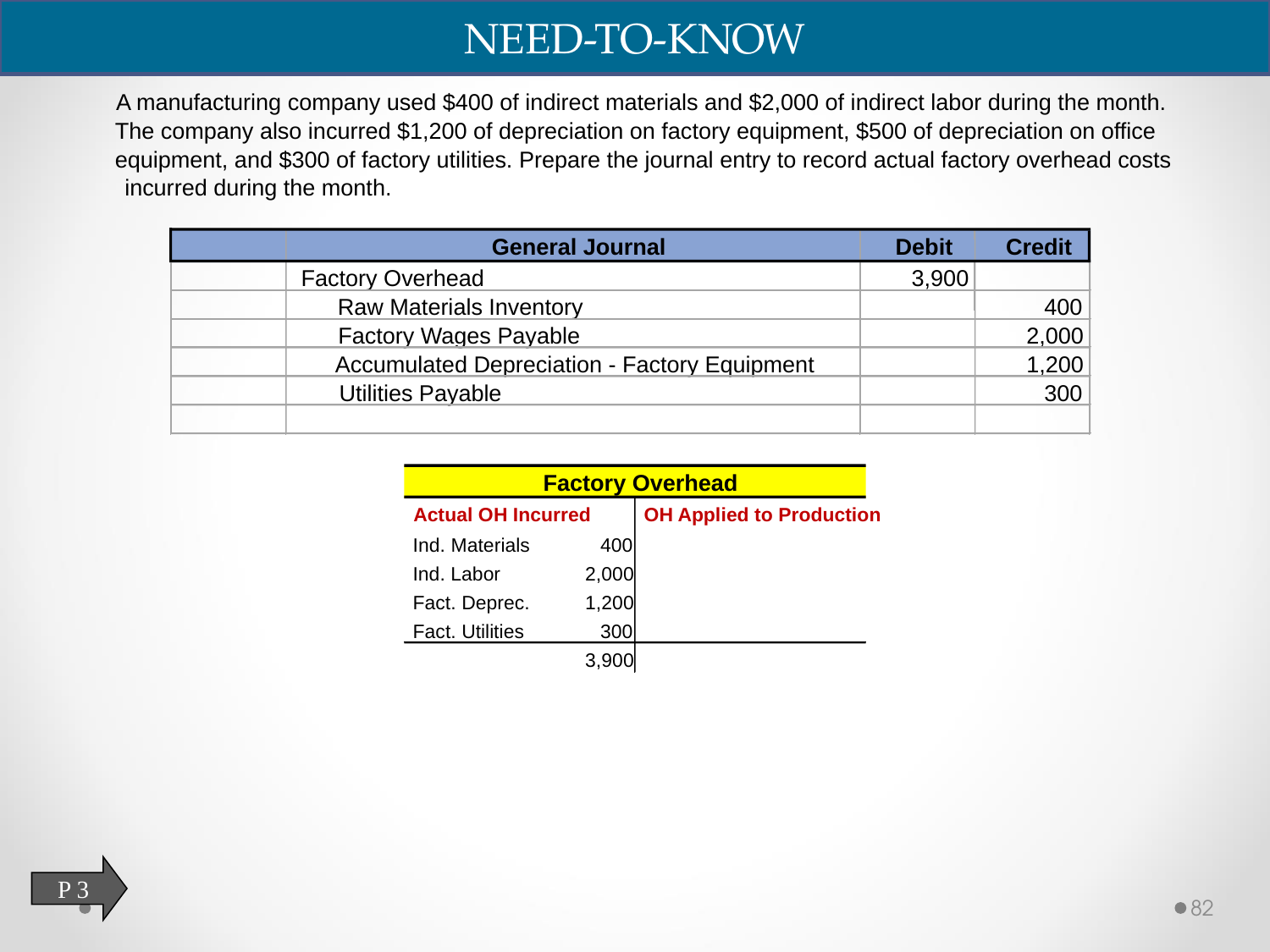

NEED-TO-KNOW
A manufacturing company used $400 of indirect materials and $2,000 of indirect labor during the month.
The company also incurred $1,200 of depreciation on factory equipment, $500 of depreciation on office
equipment, and $300 of factory utilities. Prepare the journal entry to record actual factory overhead costs
incurred during the month.

General Journal
Debit
Credit

Factory Overhead
3,900

Raw Materials Inventory
400

Factory Wages Payable
2,000

Accumulated Depreciation - Factory Equipment
1,200

Utilities Payable
300

Factory Overhead

Actual OH Incurred
OH Applied to Production
Ind. Materials
400
Ind. Labor
2,000
Fact. Deprec.
1,200
Fact. Utilities
300

3,900
P 3
82